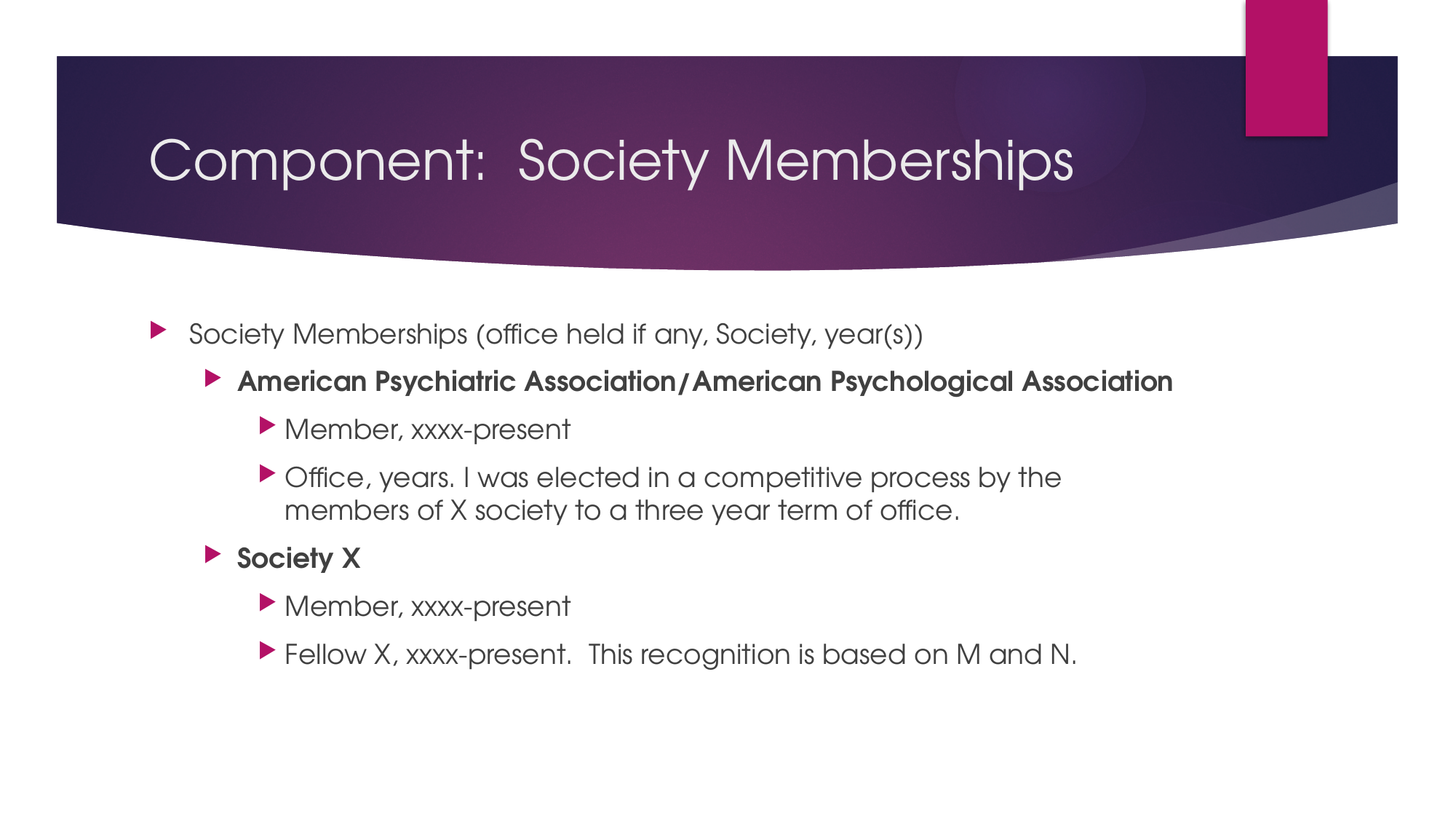

# Component:  Society Memberships
Society Memberships (office held if any, Society, year(s))
American Psychiatric Association/American Psychological Association
Member, xxxx-present
Office, years. I was elected in a competitive process by the members of X society to a three year term of office.
Society X
Member, xxxx-present
Fellow X, xxxx-present.  This recognition is based on M and N.